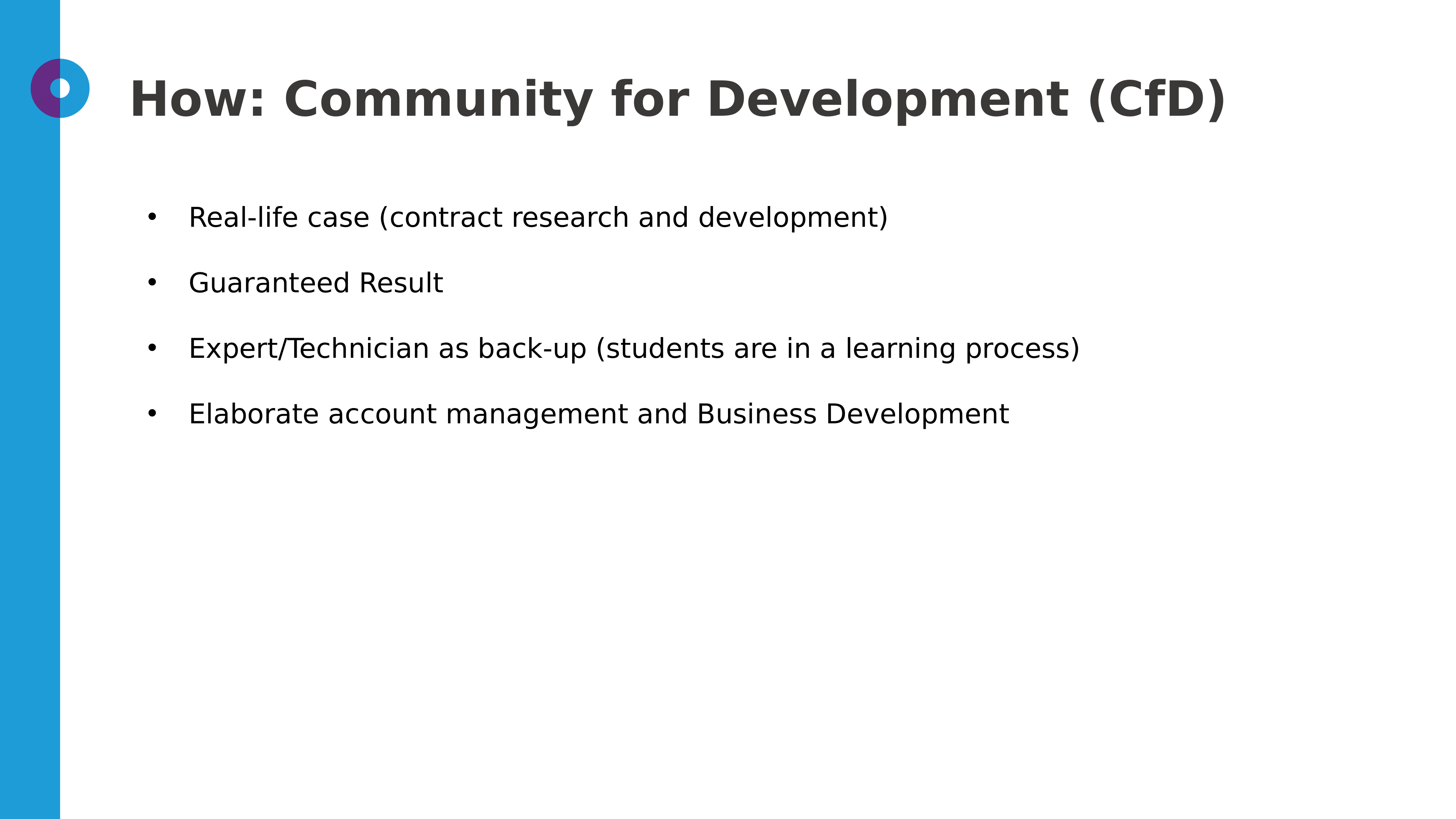

How: Community for Development (CfD)

Real-life case (contract research and development)

Guaranteed Result

Expert/Technician as back-up (students are in a learning process)

Elaborate account management and Business Development